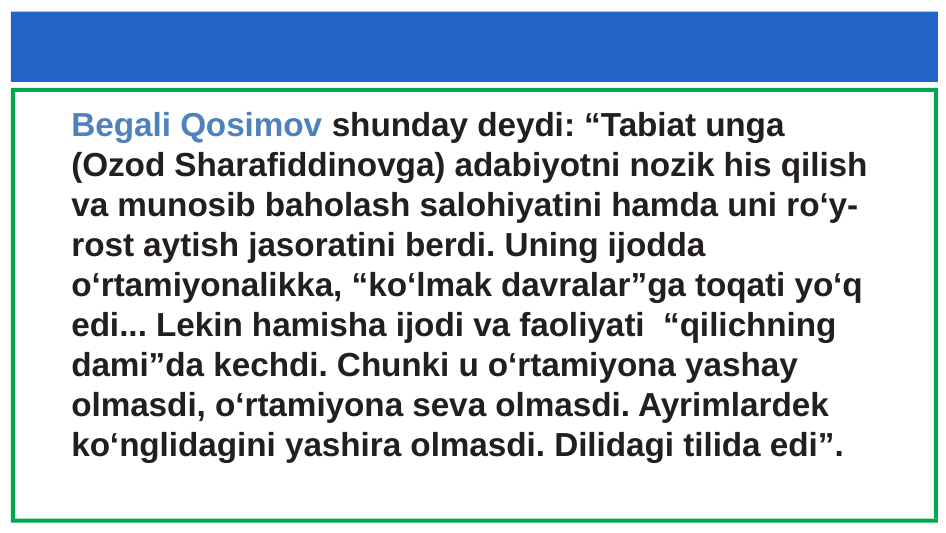

#
Begali Qosimov shunday deydi: “Tabiat unga (Ozod Sharafiddinovga) adabiyotni nozik his qilish va munosib baholash salohiyatini hamda uni ro‘y-rost aytish jasoratini berdi. Uning ijodda o‘rtamiyonalikka, “ko‘lmak davralar”ga toqati yo‘q edi... Lekin hamisha ijodi va faoliyati  “qilichning dami”da kechdi. Chunki u o‘rtamiyona yashay olmasdi, o‘rtamiyona seva olmasdi. Ayrimlardek ko‘nglidagini yashira olmasdi. Dilidagi tilida edi”.